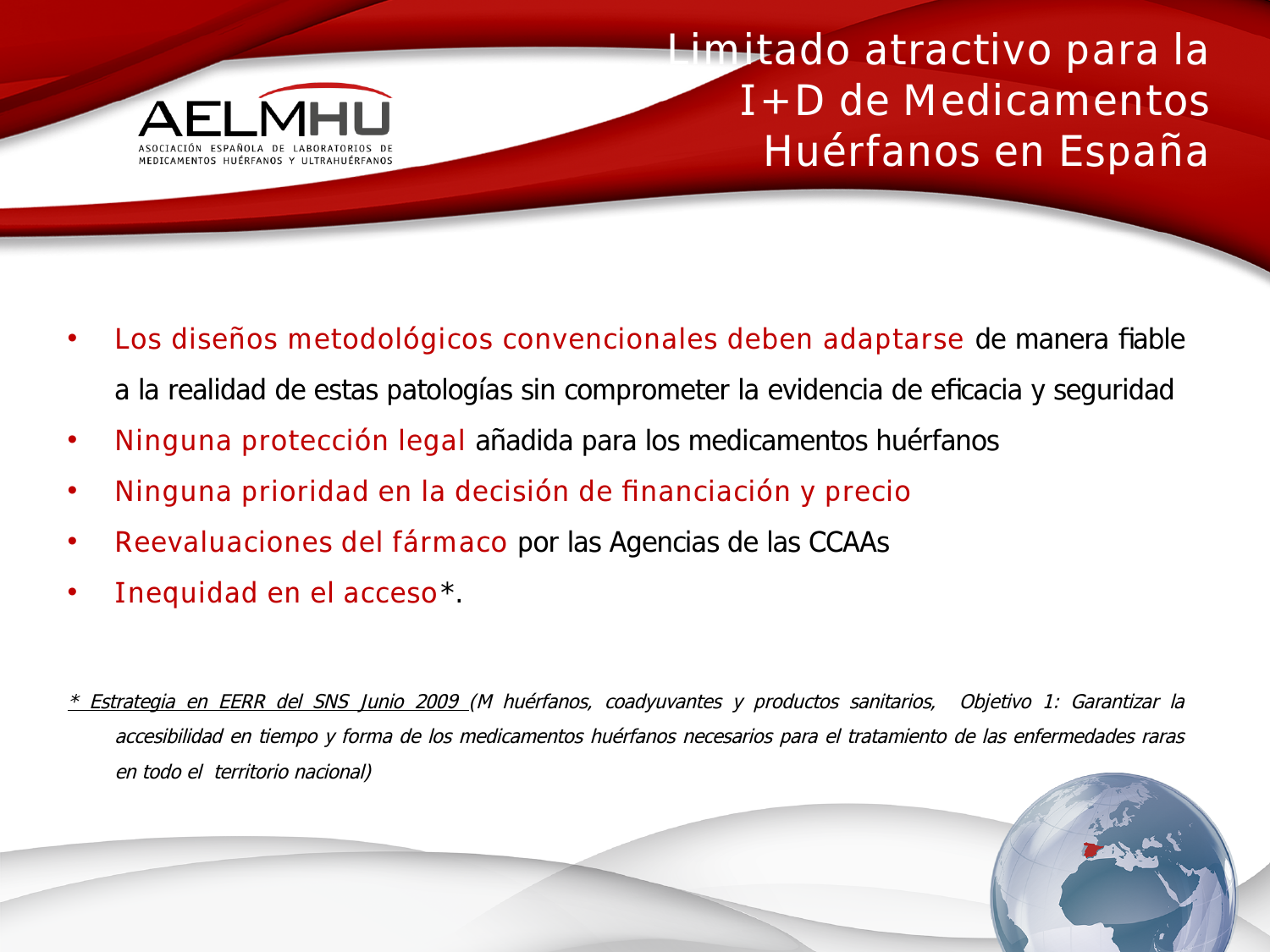

Limitado atractivo para la I+D de Medicamentos Huérfanos en España

Los diseños metodológicos convencionales deben adaptarse de manera fiable a la realidad de estas patologías sin comprometer la evidencia de eficacia y seguridad
Ninguna protección legal añadida para los medicamentos huérfanos
Ninguna prioridad en la decisión de financiación y precio
Reevaluaciones del fármaco por las Agencias de las CCAAs
Inequidad en el acceso*.

* Estrategia en EERR del SNS Junio 2009 (M huérfanos, coadyuvantes y productos sanitarios,  Objetivo 1: Garantizar la accesibilidad en tiempo y forma de los medicamentos huérfanos necesarios para el tratamiento de las enfermedades raras en todo el  territorio nacional)